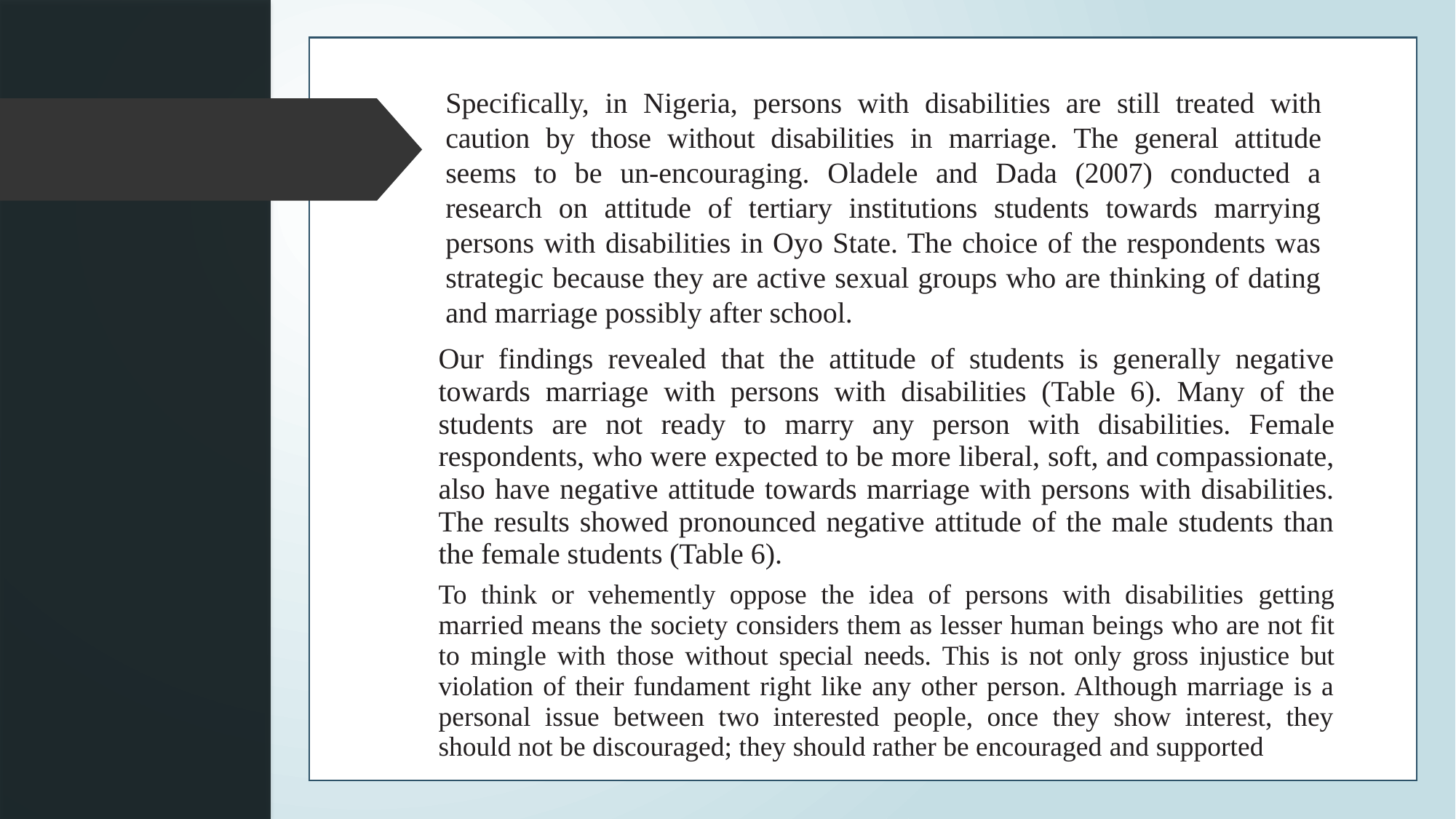

Specifically, in Nigeria, persons with disabilities are still treated with caution by those without disabilities in marriage. The general attitude seems to be un-encouraging. Oladele and Dada (2007) conducted a research on attitude of tertiary institutions students towards marrying persons with disabilities in Oyo State. The choice of the respondents was strategic because they are active sexual groups who are thinking of dating and marriage possibly after school.

Our findings revealed that the attitude of students is generally negative towards marriage with persons with disabilities (Table 6). Many of the students are not ready to marry any person with disabilities. Female respondents, who were expected to be more liberal, soft, and compassionate, also have negative attitude towards marriage with persons with disabilities. The results showed pronounced negative attitude of the male students than the female students (Table 6).
To think or vehemently oppose the idea of persons with disabilities getting married means the society considers them as lesser human beings who are not fit to mingle with those without special needs. This is not only gross injustice but violation of their fundament right like any other person. Although marriage is a personal issue between two interested people, once they show interest, they should not be discouraged; they should rather be encouraged and supported